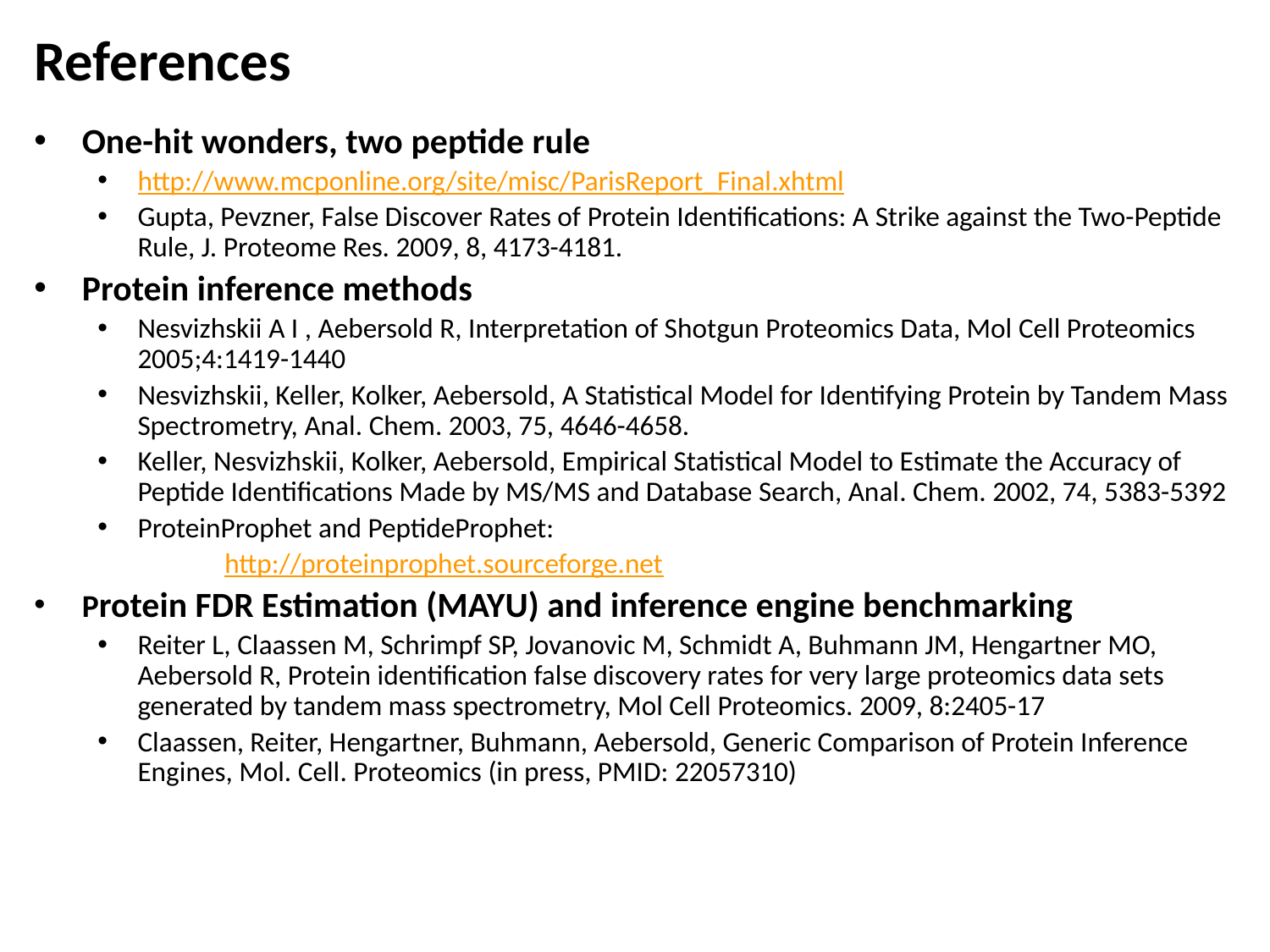

# References
One-hit wonders, two peptide rule
http://www.mcponline.org/site/misc/ParisReport_Final.xhtml
Gupta, Pevzner, False Discover Rates of Protein Identifications: A Strike against the Two-Peptide Rule, J. Proteome Res. 2009, 8, 4173-4181.
Protein inference methods
Nesvizhskii A I , Aebersold R, Interpretation of Shotgun Proteomics Data, Mol Cell Proteomics 2005;4:1419-1440
Nesvizhskii, Keller, Kolker, Aebersold, A Statistical Model for Identifying Protein by Tandem Mass Spectrometry, Anal. Chem. 2003, 75, 4646-4658.
Keller, Nesvizhskii, Kolker, Aebersold, Empirical Statistical Model to Estimate the Accuracy of Peptide Identifications Made by MS/MS and Database Search, Anal. Chem. 2002, 74, 5383-5392
ProteinProphet and PeptideProphet:
	http://proteinprophet.sourceforge.net
Protein FDR Estimation (MAYU) and inference engine benchmarking
Reiter L, Claassen M, Schrimpf SP, Jovanovic M, Schmidt A, Buhmann JM, Hengartner MO, Aebersold R, Protein identification false discovery rates for very large proteomics data sets generated by tandem mass spectrometry, Mol Cell Proteomics. 2009, 8:2405-17
Claassen, Reiter, Hengartner, Buhmann, Aebersold, Generic Comparison of Protein Inference Engines, Mol. Cell. Proteomics (in press, PMID: 22057310)